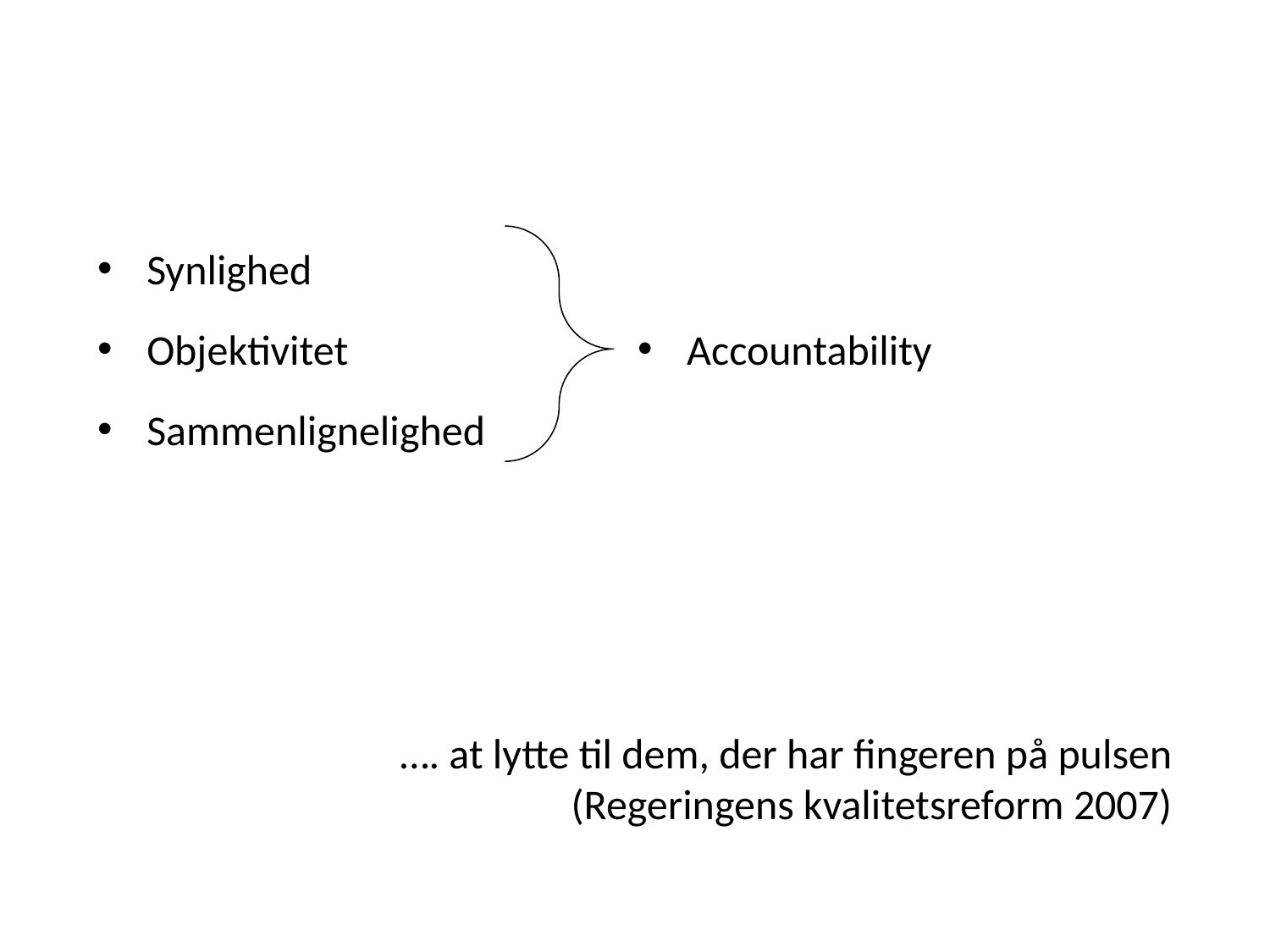

Synlighed
Objektivitet
Sammenlignelighed

Accountability

…. at lytte til dem, der har fingeren på pulsen (Regeringens kvalitetsreform 2007)